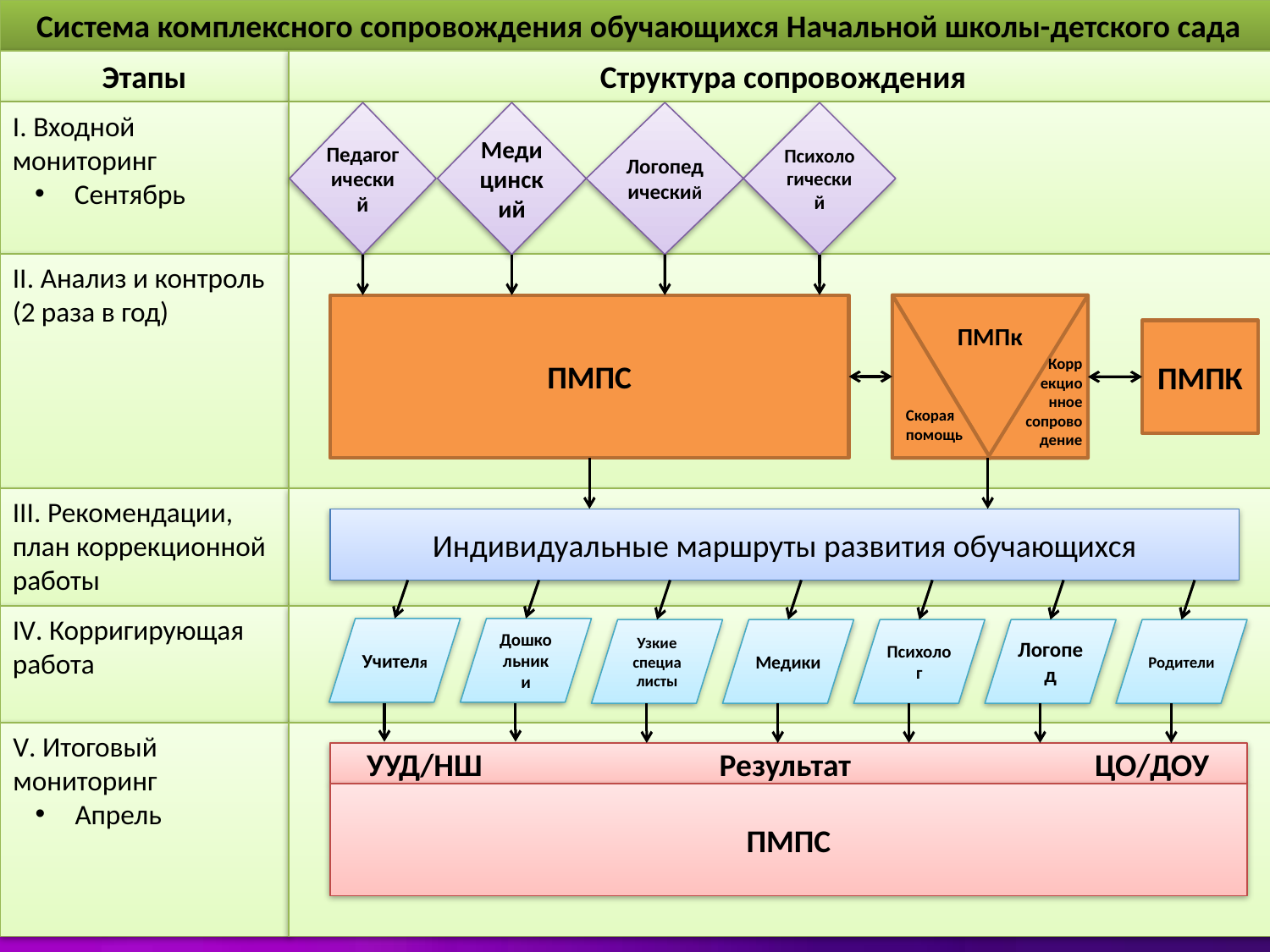

Система комплексного сопровождения обучающихся Начальной школы-детского сада №115
Этапы
Структура сопровождения
I. Входной мониторинг
Сентябрь

Педагогический
Медицинский
Логопедический
Психологический
II. Анализ и контроль
(2 раза в год)

ПМПС
ПМПк
ПМПК

Корр
екцио
нное
сопрово
дение
Скорая
помощь
III. Рекомендации, план коррекционной работы

Индивидуальные маршруты развития обучающихся
IV. Корригирующая работа

Учителя
Дошкольники
Узкие специалисты
Медики
Психолог
Логопед
Родители
V. Итоговый мониторинг
Апрель

УУД/НШ                                 Результат                                  ЦО/ДОУ
ПМПС